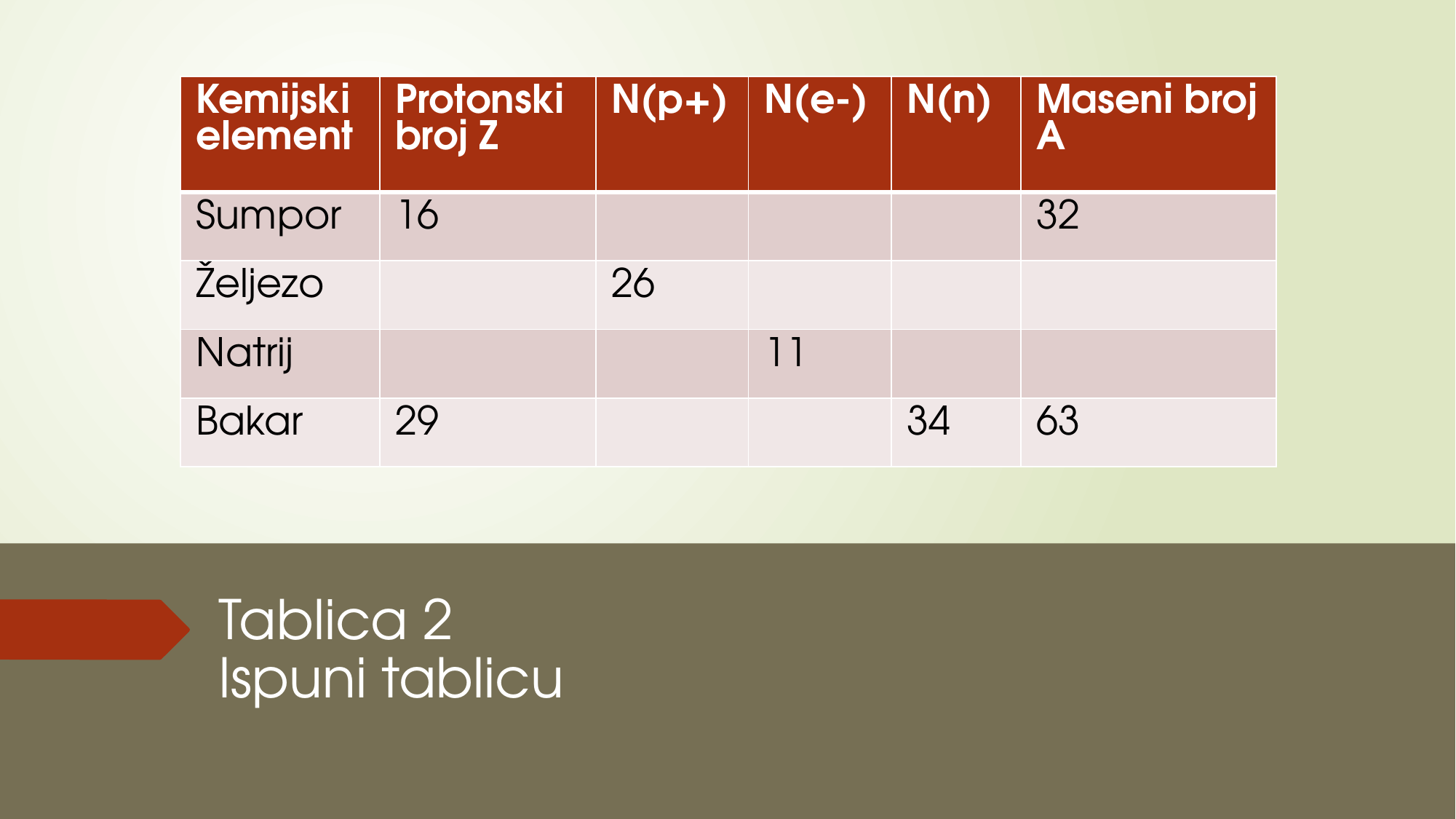

| Kemijski element | Protonski broj Z | N(p+) | N(e-) | N(n) | Maseni broj A |
| --- | --- | --- | --- | --- | --- |
| Sumpor | 16 |  |  |  | 32 |
| Željezo |  | 26 |  |  |  |
| Natrij |  |  | 11 |  |  |
| Bakar | 29 |  |  | 34 | 63 |

# Tablica 2 Ispuni tablicu